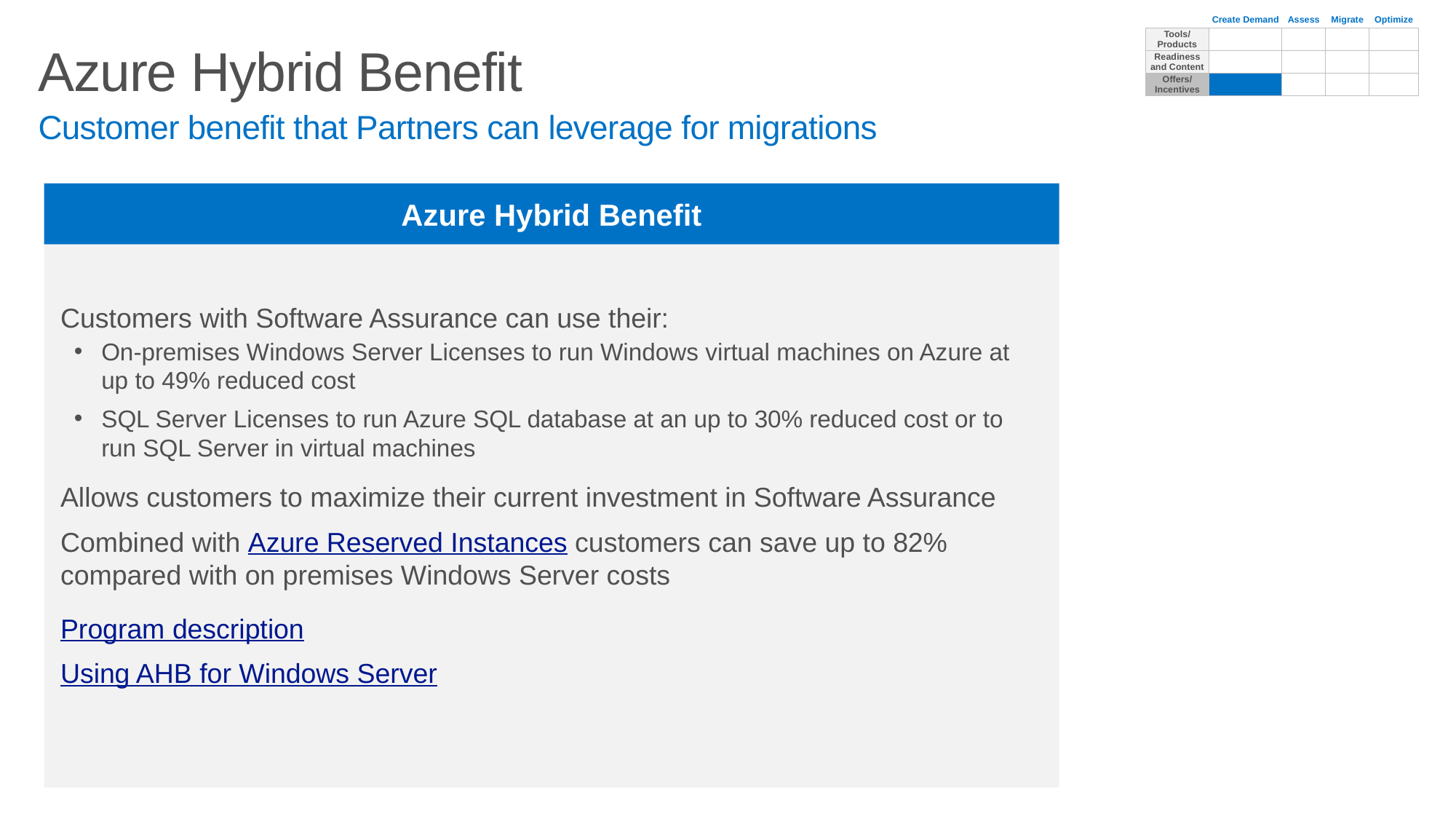

|  | Create Demand | Assess | Migrate | Optimize |
| --- | --- | --- | --- | --- |
| Tools/ Products |  |  |  |  |
| Readiness and Content |  |  |  |  |
| Offers/ Incentives |  |  |  |  |
# Azure Hybrid Benefit
Customer benefit that Partners can leverage for migrations
Azure Hybrid Benefit

Customers with Software Assurance can use their:
On-premises Windows Server Licenses to run Windows virtual machines on Azure at up to 49% reduced cost
SQL Server Licenses to run Azure SQL database at an up to 30% reduced cost or to run SQL Server in virtual machines
Allows customers to maximize their current investment in Software Assurance
Combined with Azure Reserved Instances customers can save up to 82% compared with on premises Windows Server costs
Program description
Using AHB for Windows Server